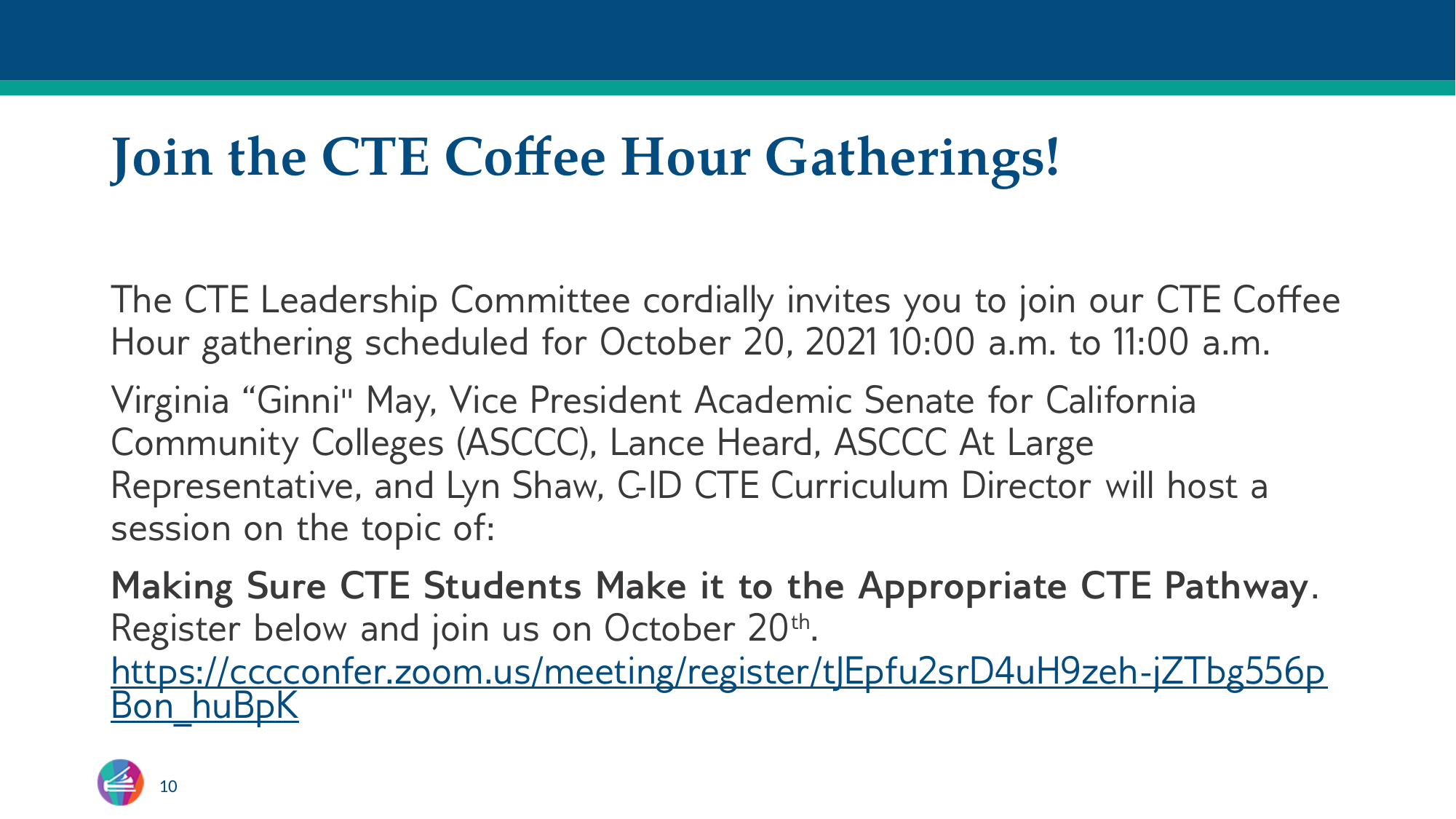

# Join the CTE Coffee Hour Gatherings!
The CTE Leadership Committee cordially invites you to join our CTE Coffee Hour gathering scheduled for October 20, 2021 10:00 a.m. to 11:00 a.m.
Virginia “Ginni" May, Vice President Academic Senate for California Community Colleges (ASCCC), Lance Heard, ASCCC At Large Representative, and Lyn Shaw, C-ID CTE Curriculum Director will host a session on the topic of:
Making Sure CTE Students Make it to the Appropriate CTE Pathway.  Register below and join us on October 20th.  https://cccconfer.zoom.us/meeting/register/tJEpfu2srD4uH9zeh-jZTbg556pBon_huBpK
10